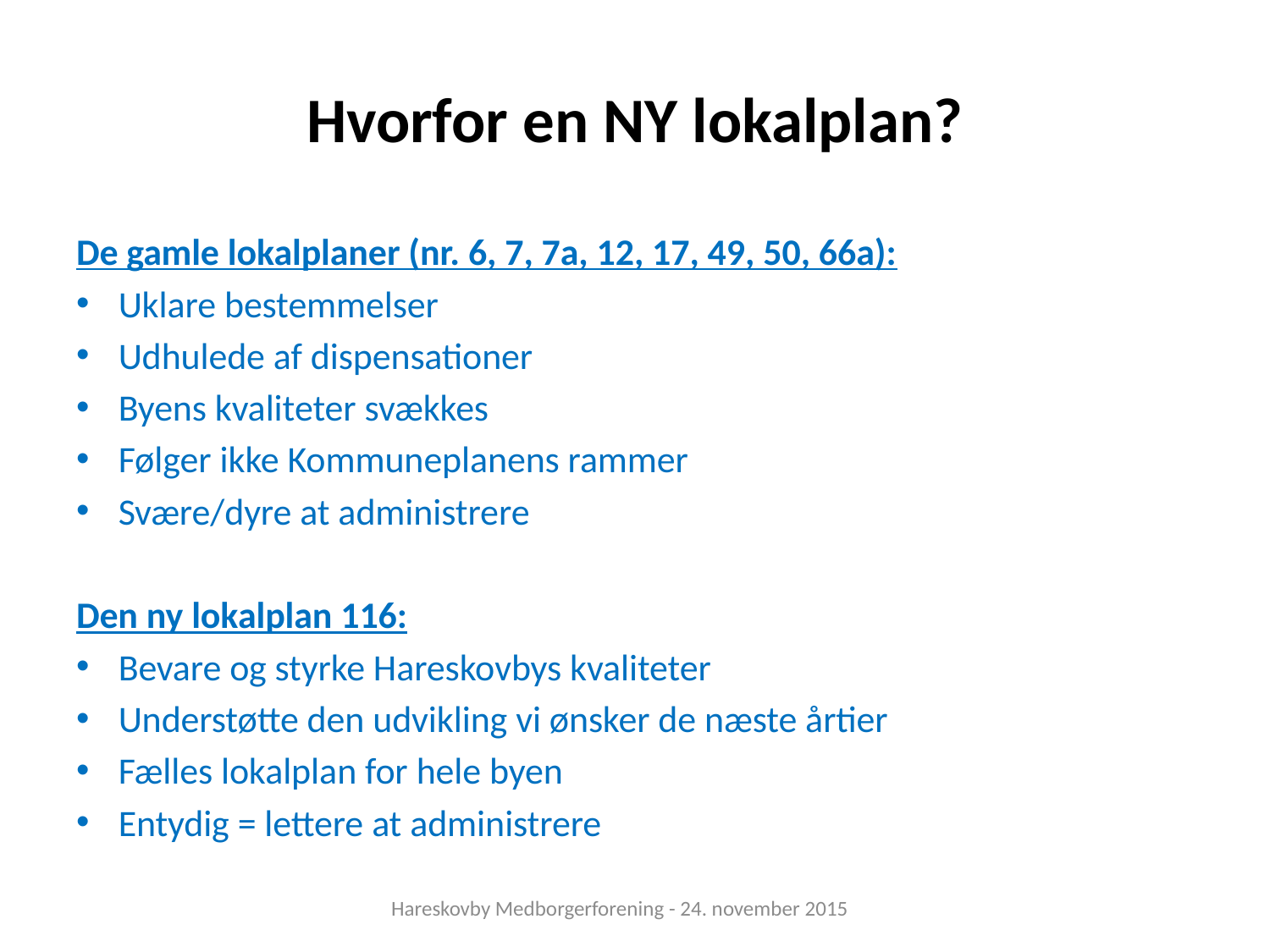

# Hvorfor en NY lokalplan?
De gamle lokalplaner (nr. 6, 7, 7a, 12, 17, 49, 50, 66a):
Uklare bestemmelser
Udhulede af dispensationer
Byens kvaliteter svækkes
Følger ikke Kommuneplanens rammer
Svære/dyre at administrere

Den ny lokalplan 116:
Bevare og styrke Hareskovbys kvaliteter
Understøtte den udvikling vi ønsker de næste årtier
Fælles lokalplan for hele byen
Entydig = lettere at administrere

Hareskovby Medborgerforening - 24. november 2015